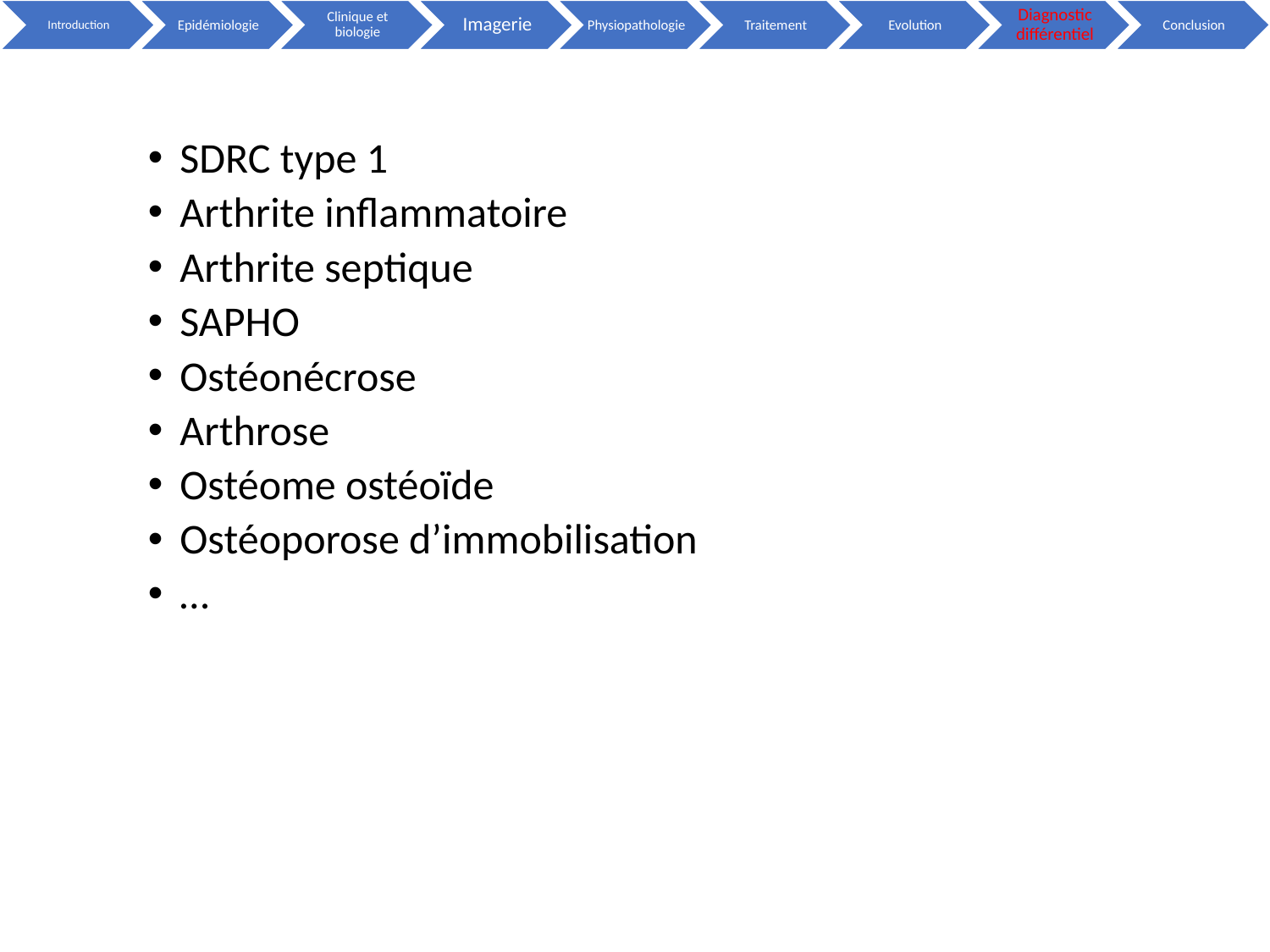

Introduction
Epidémiologie
Clinique et biologie
Imagerie
Physiopathologie
Traitement
Evolution
Diagnostic différentiel
Conclusion
SDRC type 1
Arthrite inflammatoire
Arthrite septique
SAPHO
Ostéonécrose
Arthrose
Ostéome ostéoïde
Ostéoporose d’immobilisation
…